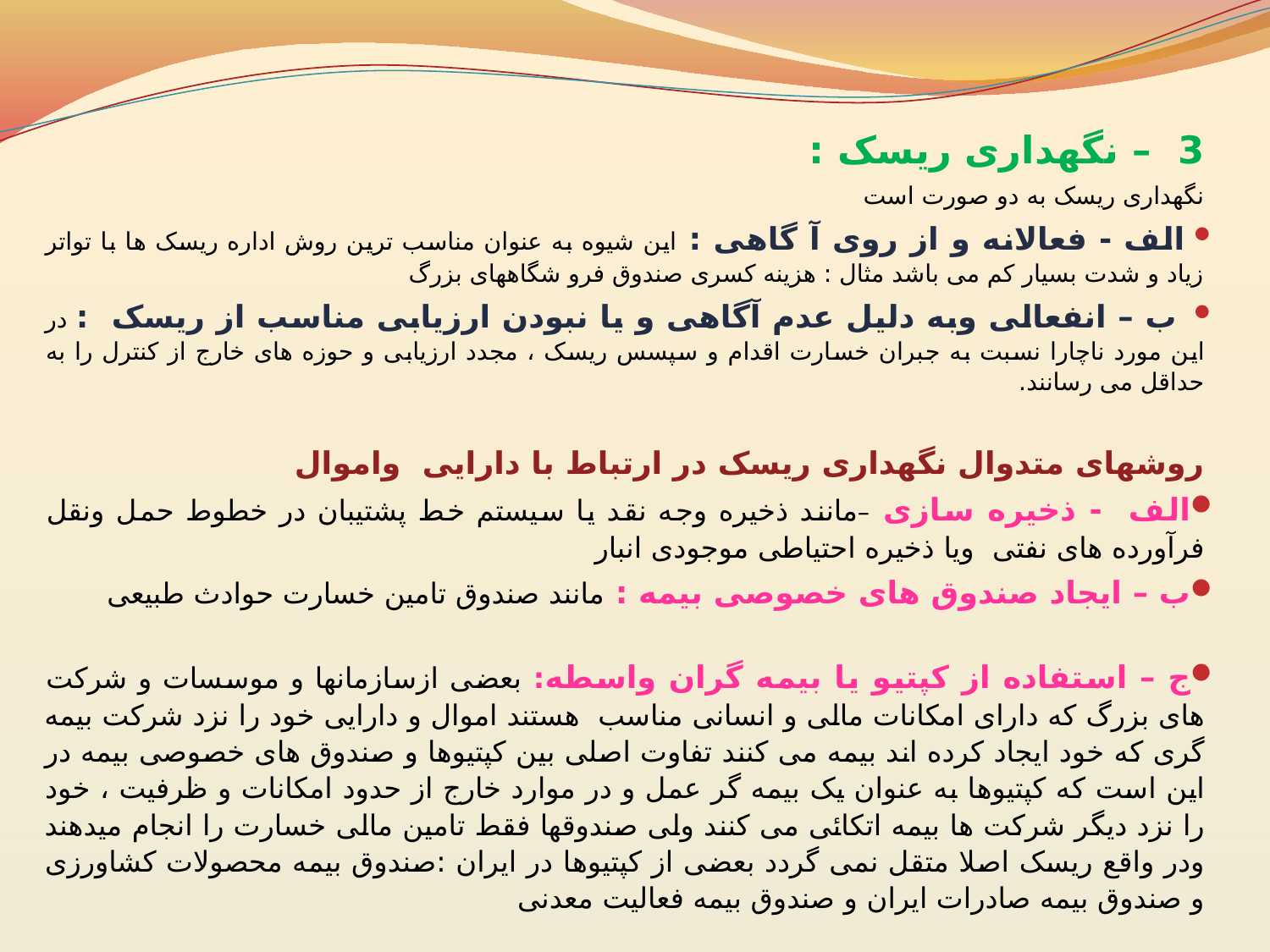

#
3  – نگهداری ریسک :
نگهداری ریسک به دو صورت است
 الف - فعالانه و از روی آ گاهی : این شیوه به عنوان مناسب ترین روش اداره ریسک ها با تواتر زیاد و شدت بسیار کم می باشد مثال : هزینه کسری صندوق فرو شگاههای بزرگ
  ب – انفعالی وبه دلیل عدم آگاهی و یا نبودن ارزیابی مناسب از ریسک  : در این مورد ناچارا نسبت به جبران خسارت اقدام و سپسس ریسک ، مجدد ارزیابی و حوزه های خارج از کنترل را به حداقل می رسانند.

روشهای متدوال نگهداری ریسک در ارتباط با دارایی  واموال
الف  - ذخیره سازی –مانند ذخیره وجه نقد یا سیستم خط پشتیبان در خطوط حمل ونقل فرآورده های نفتی  ویا ذخیره احتیاطی موجودی انبار
ب – ایجاد صندوق های خصوصی بیمه : مانند صندوق تامین خسارت حوادث طبیعی

ج – استفاده از کپتیو یا بیمه گران واسطه: بعضی ازسازمانها و موسسات و شرکت های بزرگ که دارای امکانات مالی و انسانی مناسب  هستند اموال و دارایی خود را نزد شرکت بیمه گری که خود ایجاد کرده اند بیمه می کنند تفاوت اصلی بین کپتیوها و صندوق های خصوصی بیمه در این است که کپتیوها به عنوان یک بیمه گر عمل و در موارد خارج از حدود امکانات و ظرفیت ، خود را نزد دیگر شرکت ها بیمه اتکائی می کنند ولی صندوقها فقط تامین مالی خسارت را انجام میدهند ودر واقع ریسک اصلا متقل نمی گردد بعضی از کپتیوها در ایران :صندوق بیمه محصولات کشاورزی و صندوق بیمه صادرات ایران و صندوق بیمه فعالیت معدنی